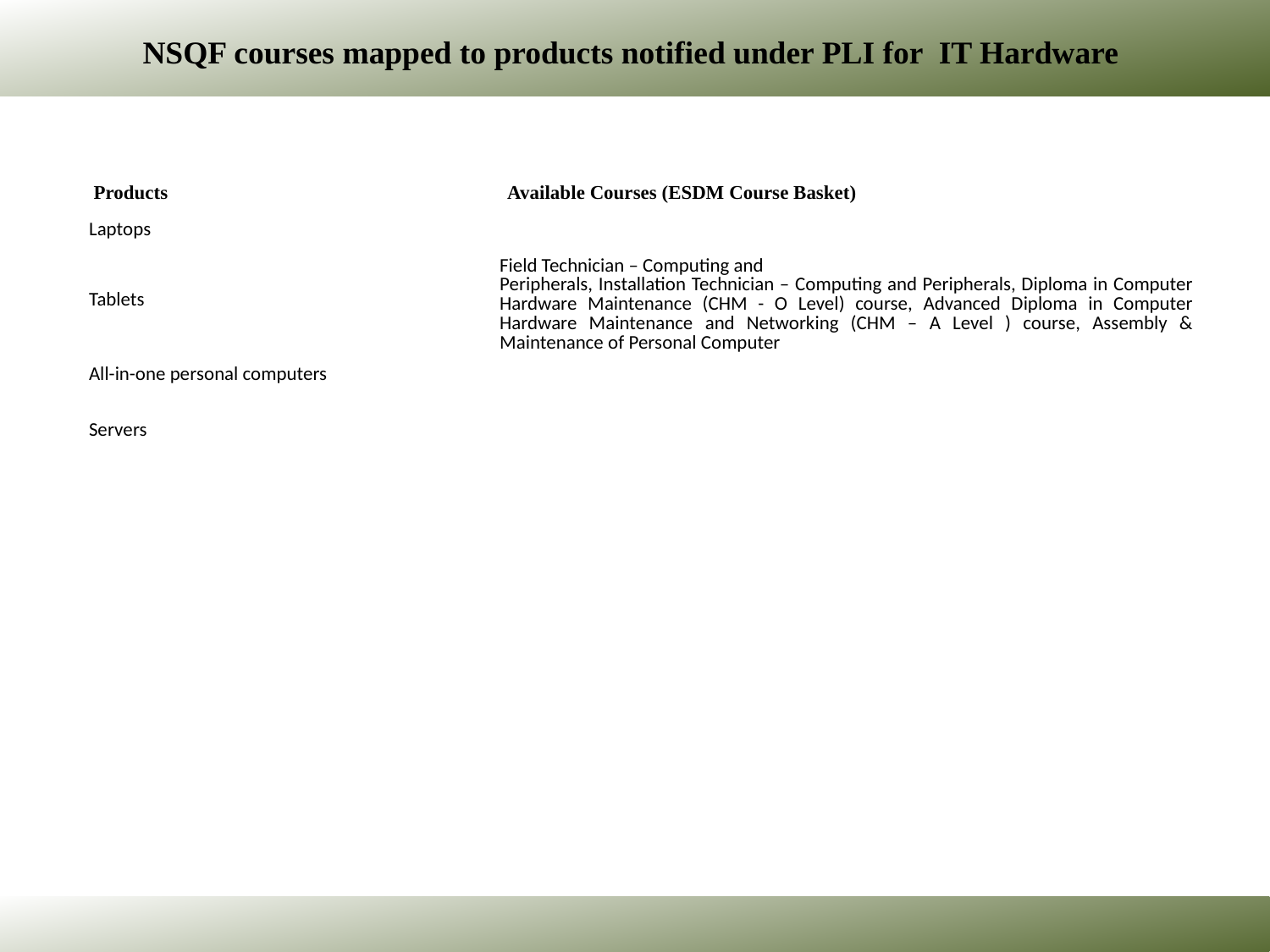

NSQF courses mapped to products notified under PLI for  IT Hardware
| Products | Available Courses (ESDM Course Basket) |
| --- | --- |
| Laptops | Field Technician – Computing and Peripherals, Installation Technician – Computing and Peripherals, Diploma in Computer Hardware Maintenance (CHM - O Level) course, Advanced Diploma in Computer Hardware Maintenance and Networking (CHM – A Level ) course, Assembly & Maintenance of Personal Computer |
| Tablets |  |
| All-in-one personal computers |  |
| Servers |  |